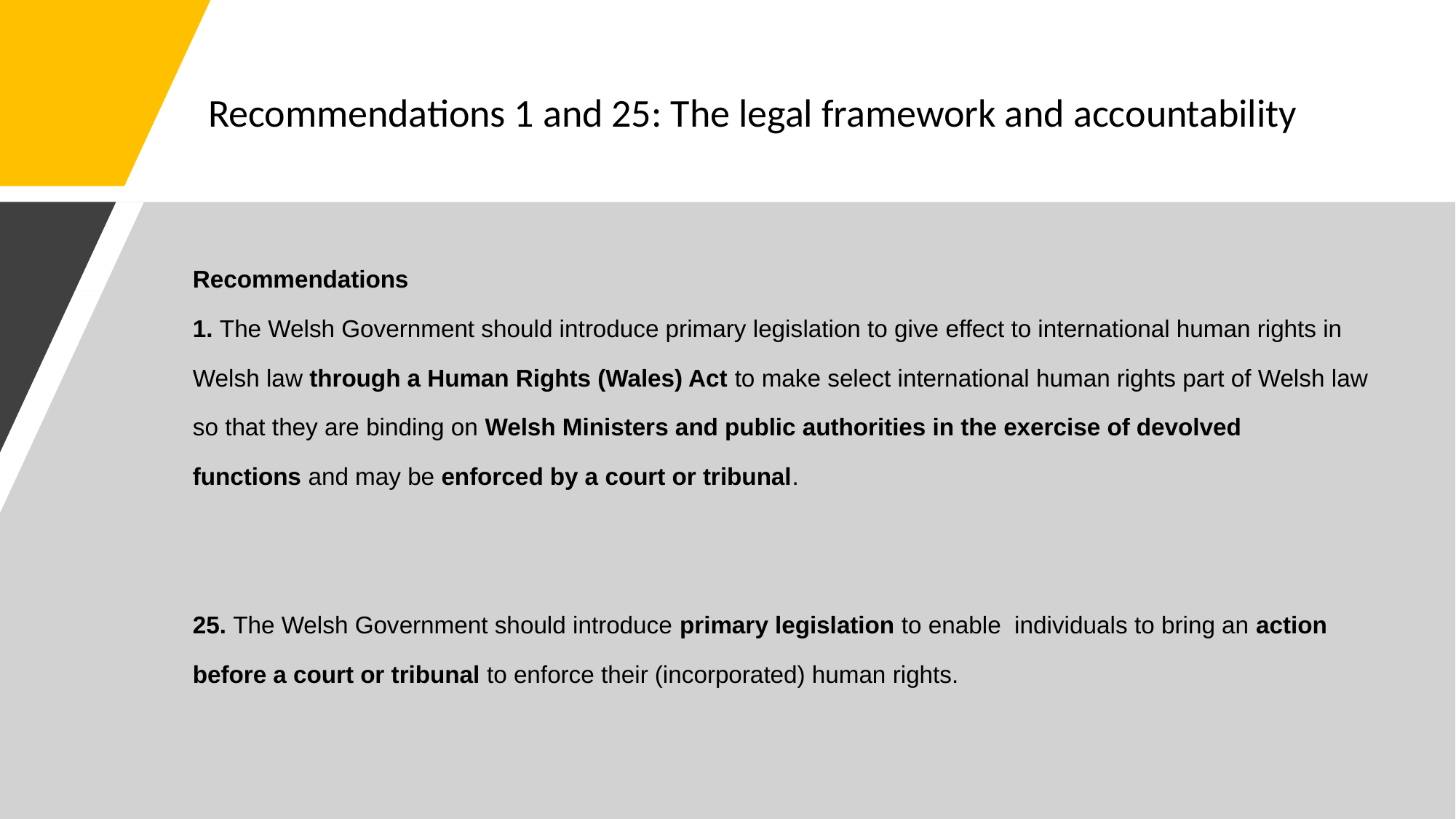

# Recommendations 1 and 25: The legal framework and accountability

Recommendations
1. The Welsh Government should introduce primary legislation to give effect to international human rights in Welsh law through a Human Rights (Wales) Act to make select international human rights part of Welsh law so that they are binding on Welsh Ministers and public authorities in the exercise of devolved functions and may be enforced by a court or tribunal.

25. The Welsh Government should introduce primary legislation to enable  individuals to bring an action before a court or tribunal to enforce their (incorporated) human rights.